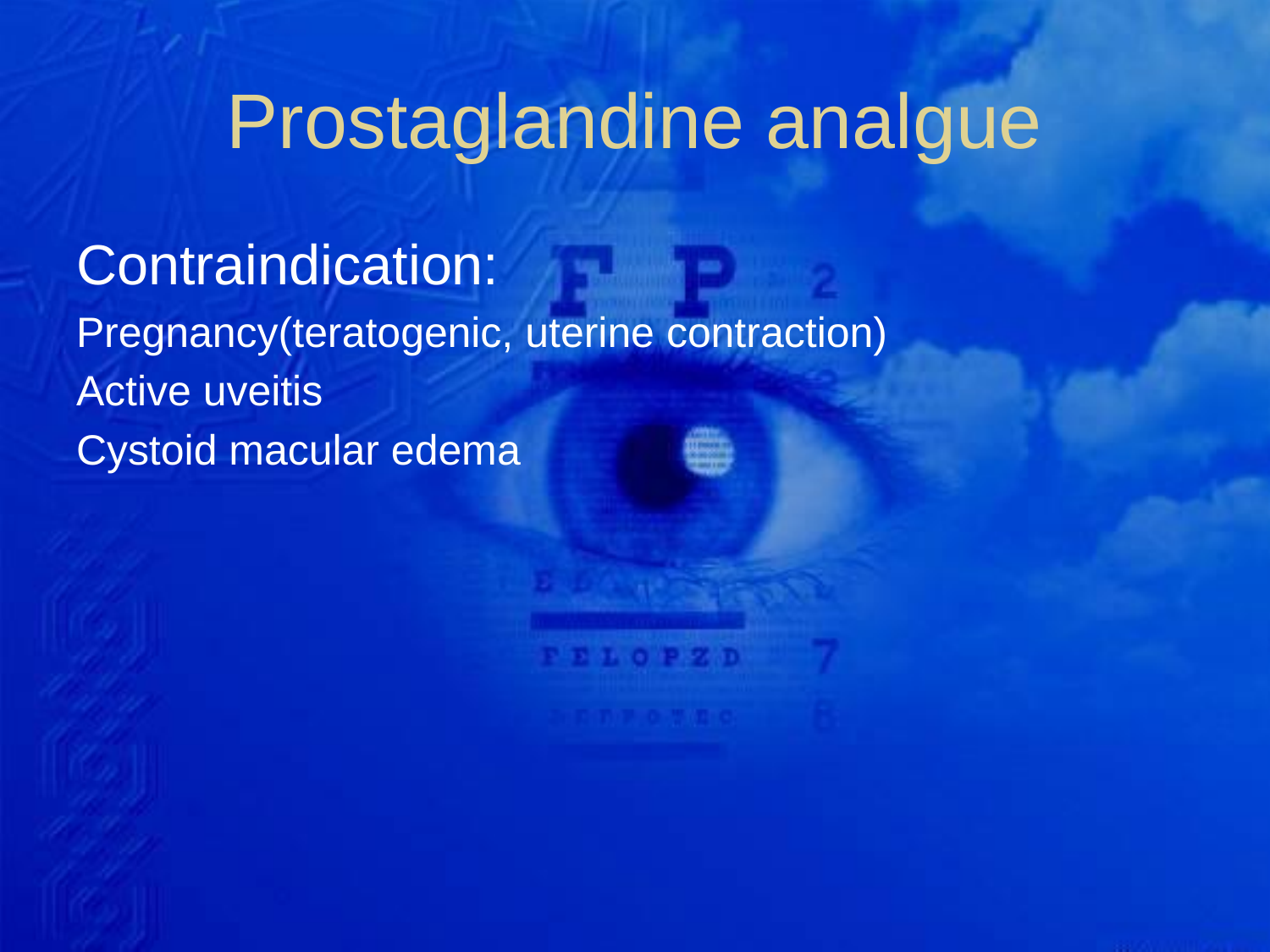

# Prostaglandine analgue
Contraindication:
Pregnancy(teratogenic, uterine contraction)
Active uveitis
Cystoid macular edema